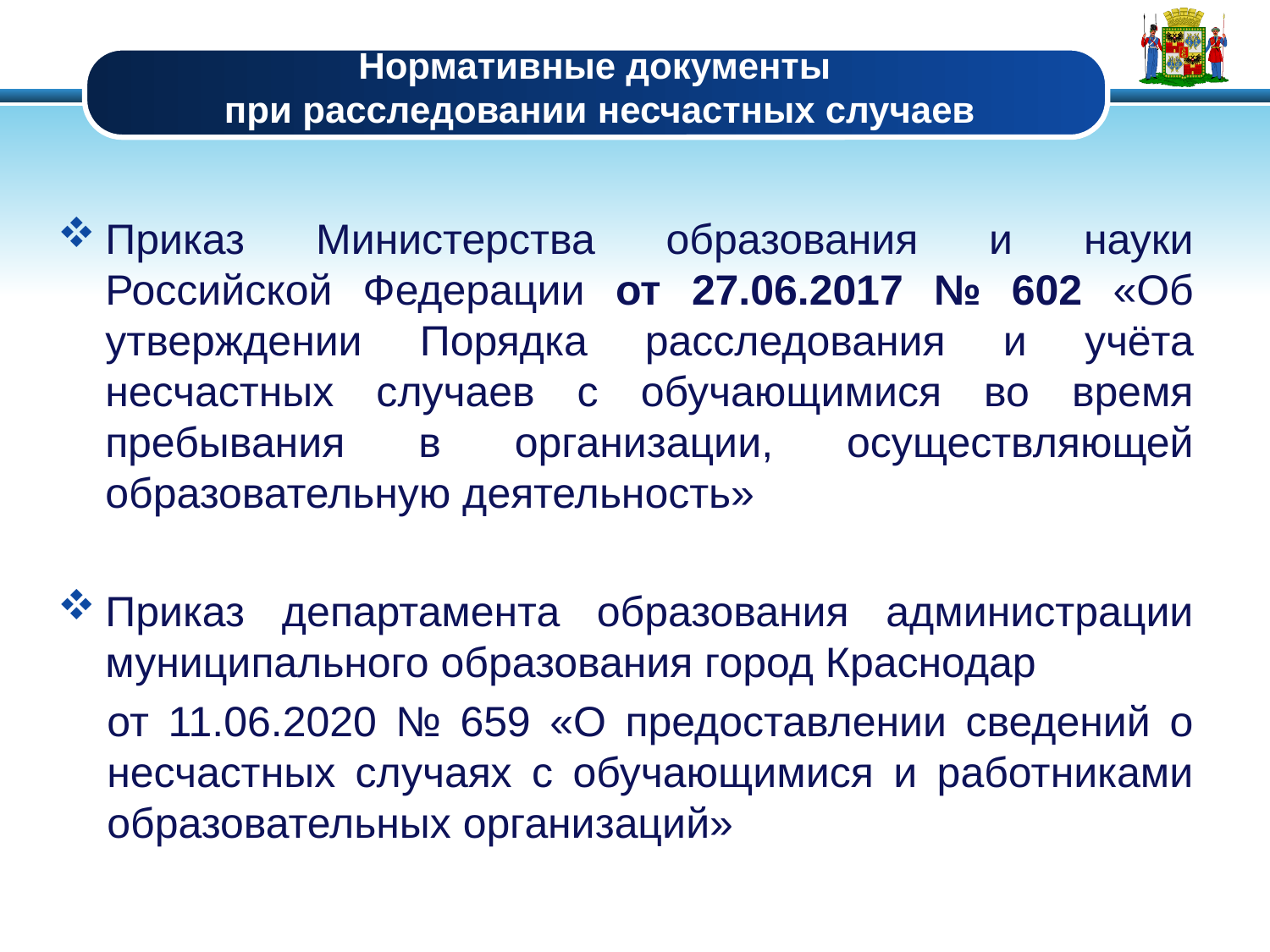

# Нормативные документы при расследовании несчастных случаев

Приказ Министерства образования и науки Российской Федерации от 27.06.2017 № 602 «Об утверждении Порядка расследования и учёта несчастных случаев с обучающимися во время пребывания в организации, осуществляющей образовательную деятельность»

Приказ департамента образования администрации муниципального образования город Краснодар
от 11.06.2020 № 659 «О предоставлении сведений о несчастных случаях с обучающимися и работниками образовательных организаций»